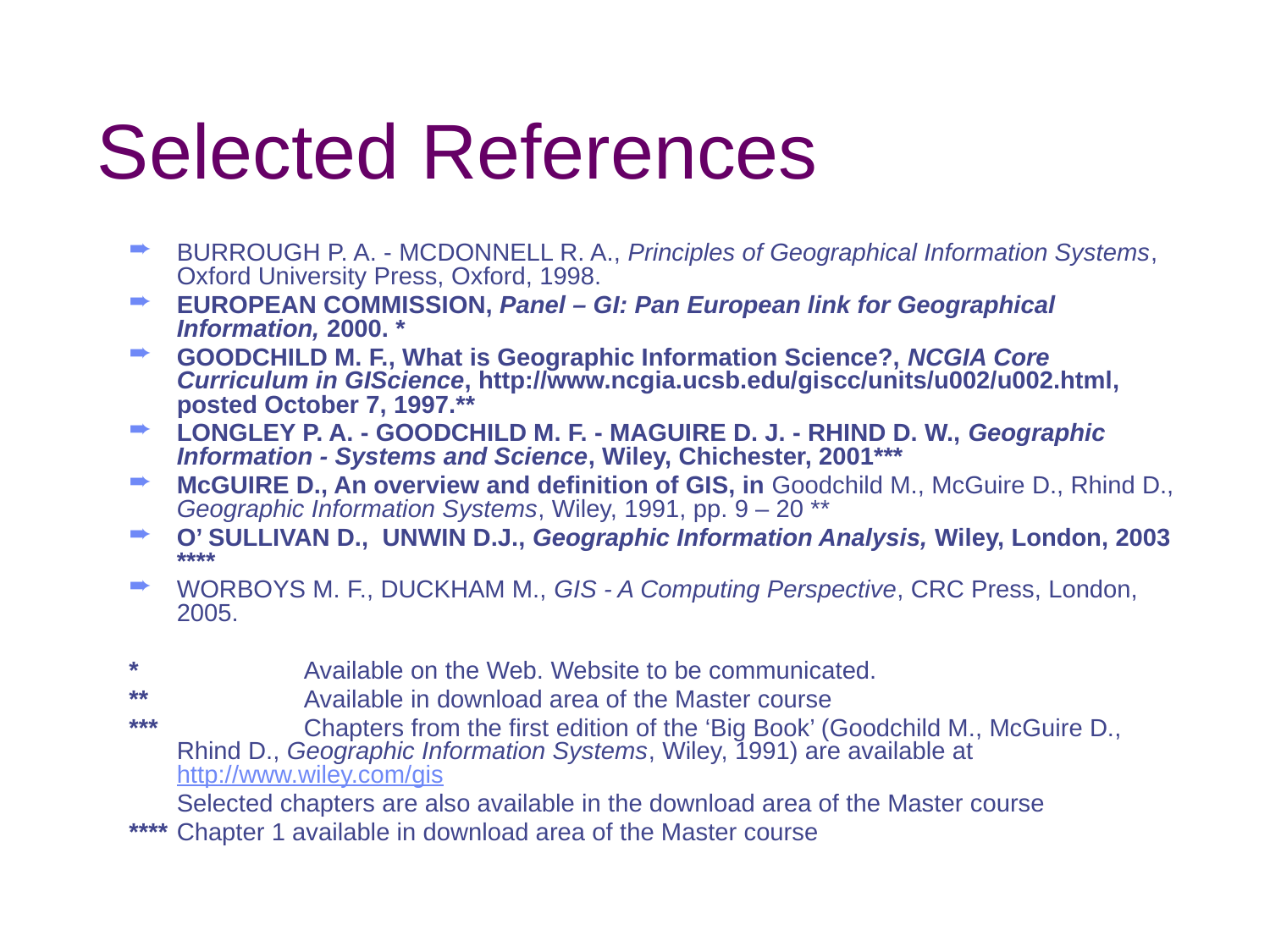

# Selected References
BURROUGH P. A. - MCDONNELL R. A., Principles of Geographical Information Systems, Oxford University Press, Oxford, 1998.
EUROPEAN COMMISSION, Panel – GI: Pan European link for Geographical Information, 2000. *
GOODCHILD M. F., What is Geographic Information Science?, NCGIA Core Curriculum in GIScience, http://www.ncgia.ucsb.edu/giscc/units/u002/u002.html, posted October 7, 1997.**
LONGLEY P. A. - GOODCHILD M. F. - MAGUIRE D. J. - RHIND D. W., Geographic Information - Systems and Science, Wiley, Chichester, 2001***
McGUIRE D., An overview and definition of GIS, in Goodchild M., McGuire D., Rhind D., Geographic Information Systems, Wiley, 1991, pp. 9 – 20 **
O’ SULLIVAN D.,  UNWIN D.J., Geographic Information Analysis, Wiley, London, 2003 ****
WORBOYS M. F., DUCKHAM M., GIS - A Computing Perspective, CRC Press, London, 2005.

*		Available on the Web. Website to be communicated.
**		Available in download area of the Master course
***		Chapters from the first edition of the ‘Big Book’ (Goodchild M., McGuire D., Rhind D., Geographic Information Systems, Wiley, 1991) are available at http://www.wiley.com/gis
	Selected chapters are also available in the download area of the Master course
****	Chapter 1 available in download area of the Master course